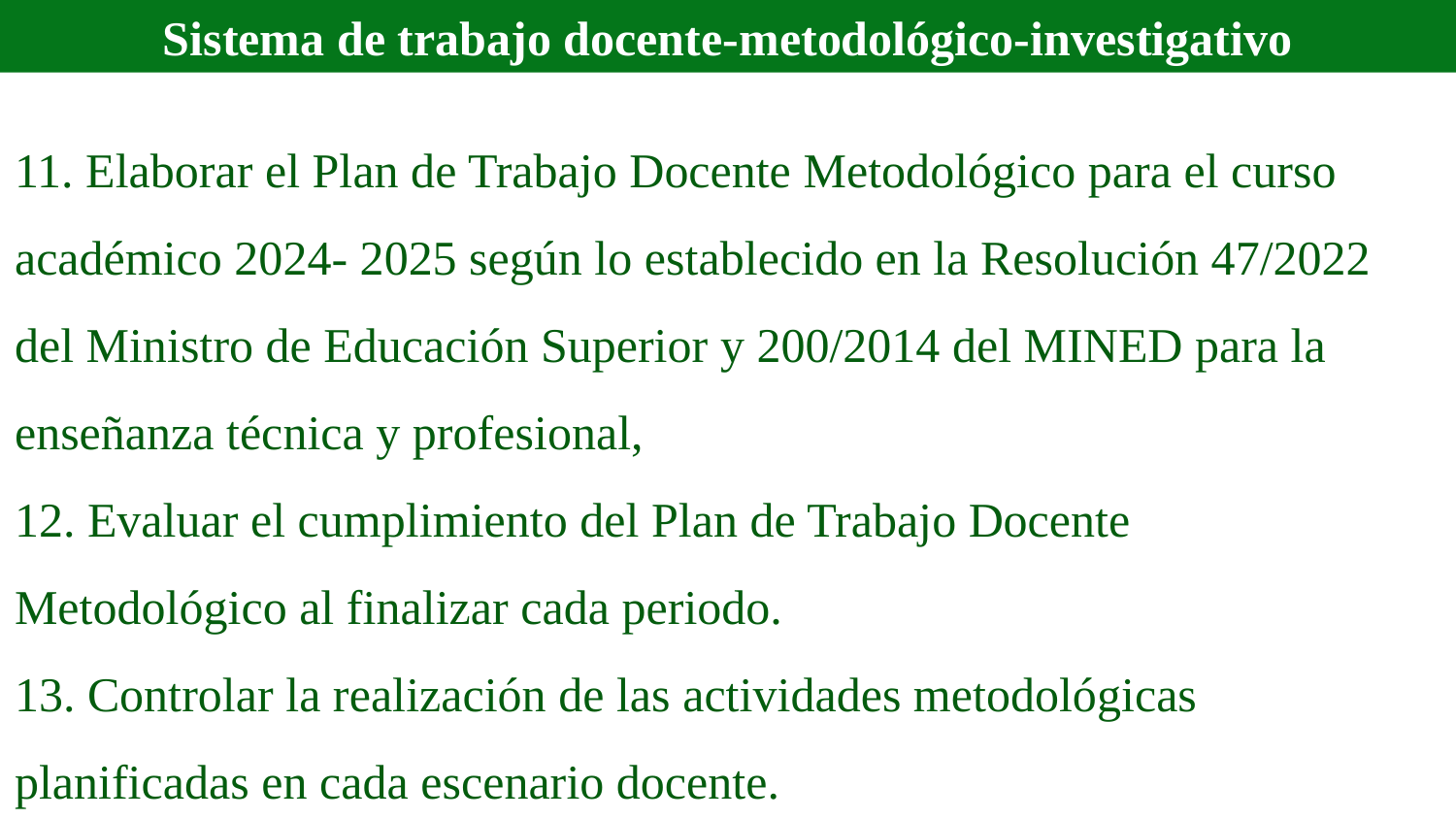

Sistema de trabajo docente-metodológico-investigativo
# 11. Elaborar el Plan de Trabajo Docente Metodológico para el curso académico 2024- 2025 según lo establecido en la Resolución 47/2022 del Ministro de Educación Superior y 200/2014 del MINED para la enseñanza técnica y profesional, 12. Evaluar el cumplimiento del Plan de Trabajo Docente Metodológico al finalizar cada periodo. 13. Controlar la realización de las actividades metodológicas planificadas en cada escenario docente.